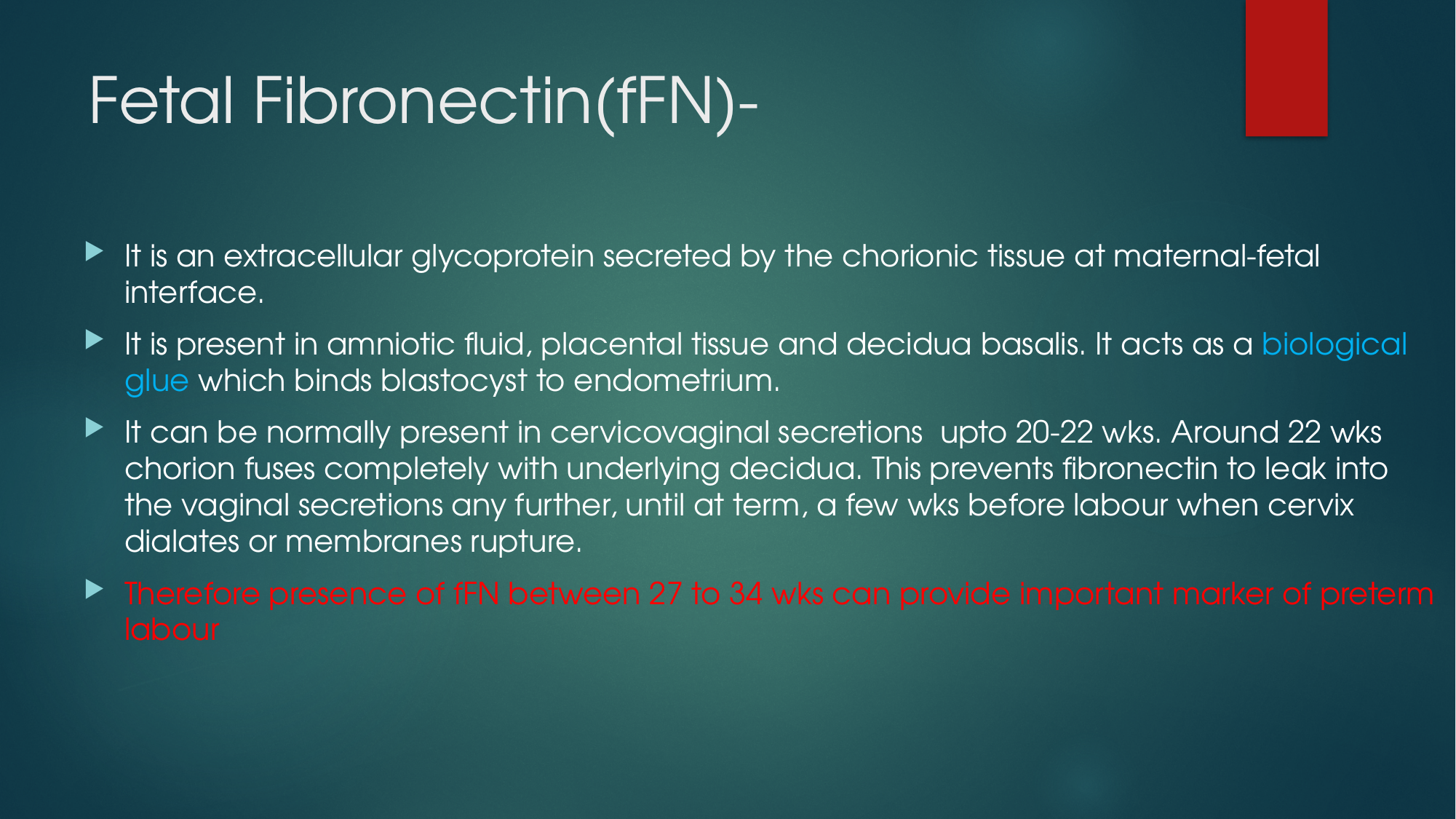

# Fetal Fibronectin(fFN)-
It is an extracellular glycoprotein secreted by the chorionic tissue at maternal-fetal interface.
It is present in amniotic fluid, placental tissue and decidua basalis. It acts as a biological glue which binds blastocyst to endometrium.
It can be normally present in cervicovaginal secretions  upto 20-22 wks. Around 22 wks chorion fuses completely with underlying decidua. This prevents fibronectin to leak into the vaginal secretions any further, until at term, a few wks before labour when cervix dialates or membranes rupture.
Therefore presence of fFN between 27 to 34 wks can provide important marker of preterm labour